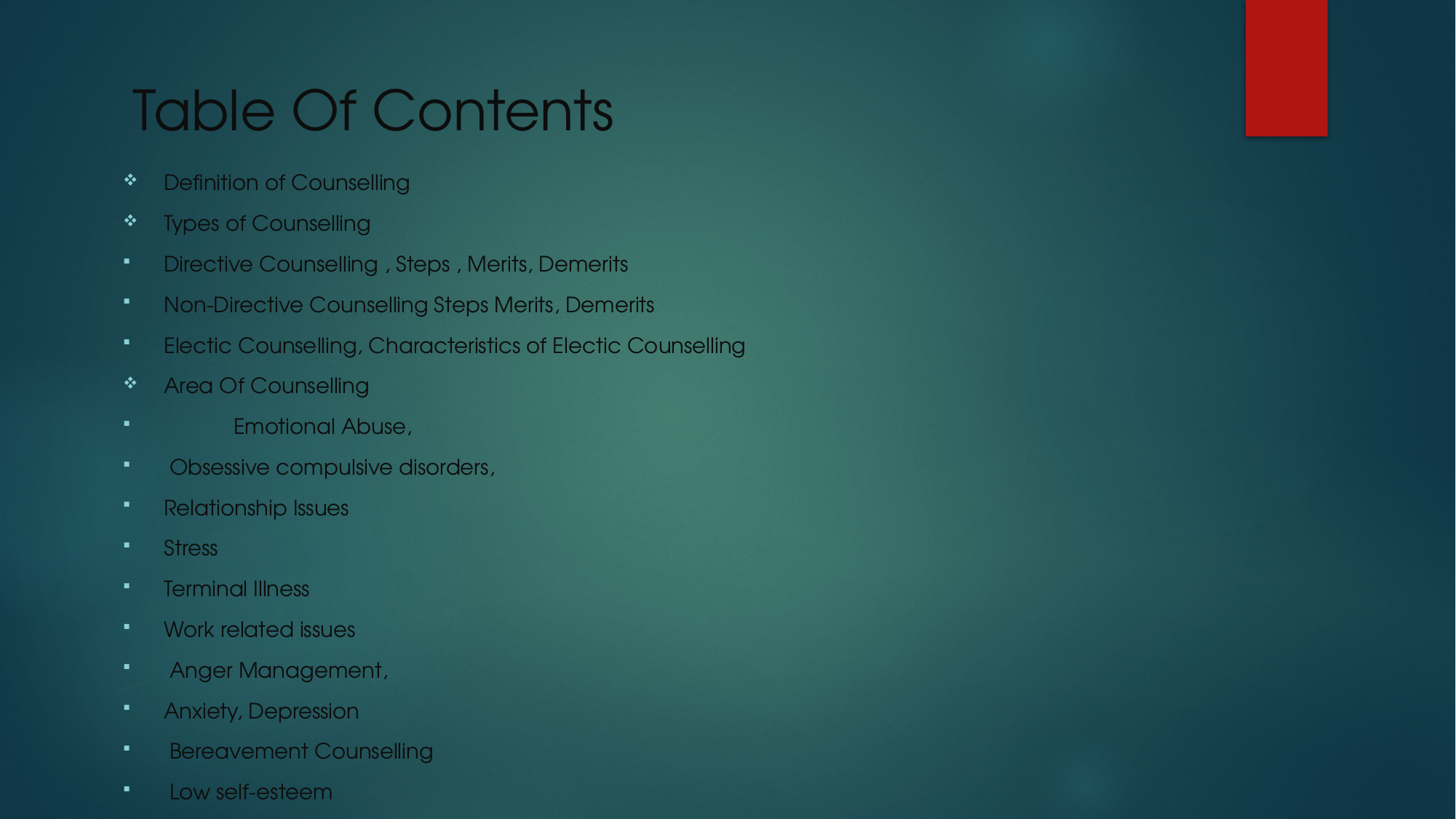

# Table Of Contents
Definition of Counselling
Types of Counselling
Directive Counselling , Steps , Merits, Demerits
Non-Directive Counselling Steps Merits, Demerits
Electic Counselling, Characteristics of Electic Counselling
Area Of Counselling
            Emotional Abuse,
 Obsessive compulsive disorders,
Relationship Issues
Stress
Terminal Illness
Work related issues
 Anger Management,
Anxiety, Depression
 Bereavement Counselling
 Low self-esteem